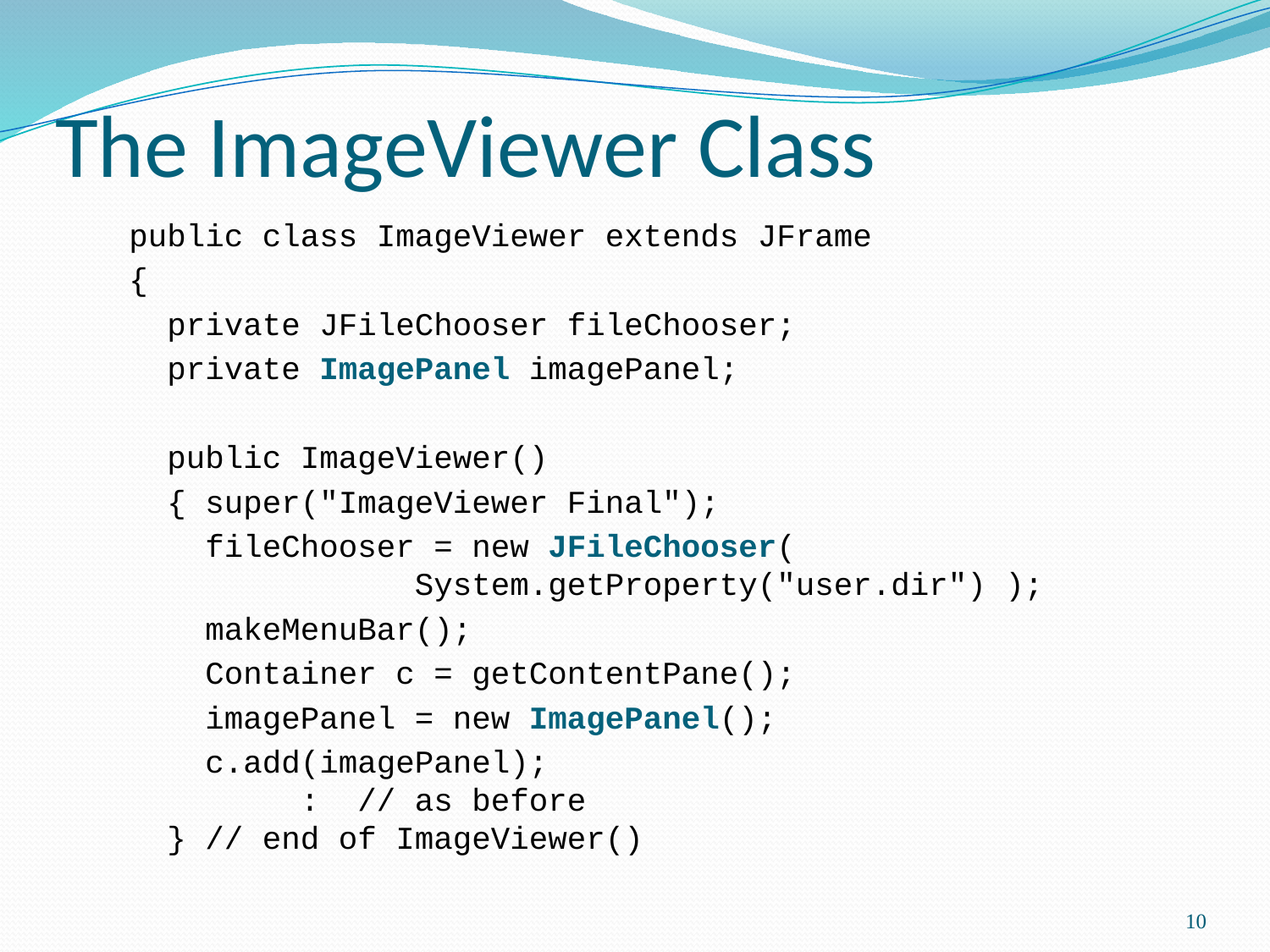

# The ImageViewer Class
public class ImageViewer extends JFrame
{
  private JFileChooser fileChooser;
  private ImagePanel imagePanel;

  public ImageViewer()
  { super("ImageViewer Final");
    fileChooser = new JFileChooser(
             System.getProperty("user.dir") );
    makeMenuBar();
    Container c = getContentPane();
    imagePanel = new ImagePanel();
    c.add(imagePanel);
       :  // as before
} // end of ImageViewer()

10